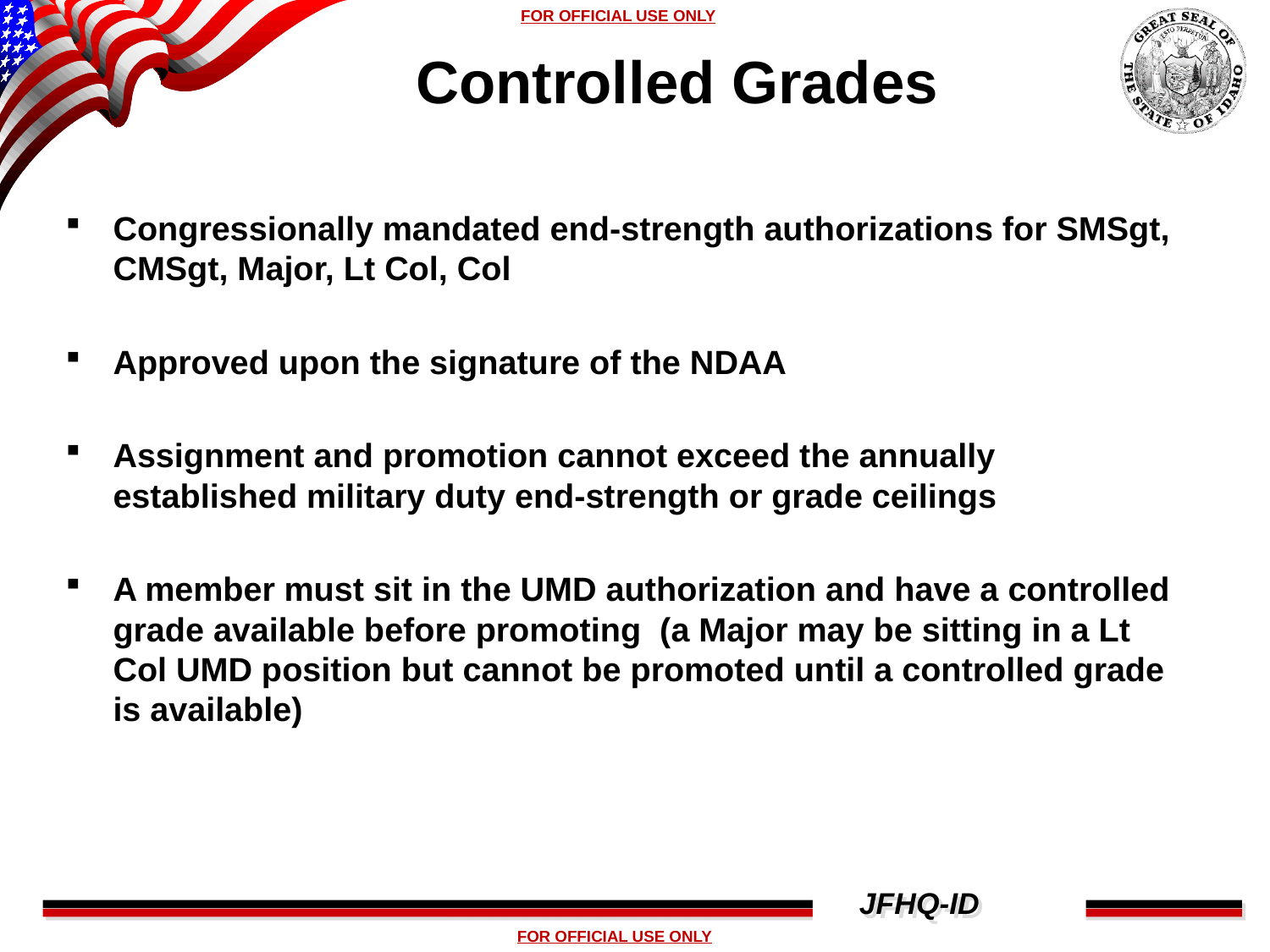

# Controlled Grades
Congressionally mandated end-strength authorizations for SMSgt, CMSgt, Major, Lt Col, Col

Approved upon the signature of the NDAA

Assignment and promotion cannot exceed the annually established military duty end-strength or grade ceilings

A member must sit in the UMD authorization and have a controlled grade available before promoting  (a Major may be sitting in a Lt Col UMD position but cannot be promoted until a controlled grade is available)